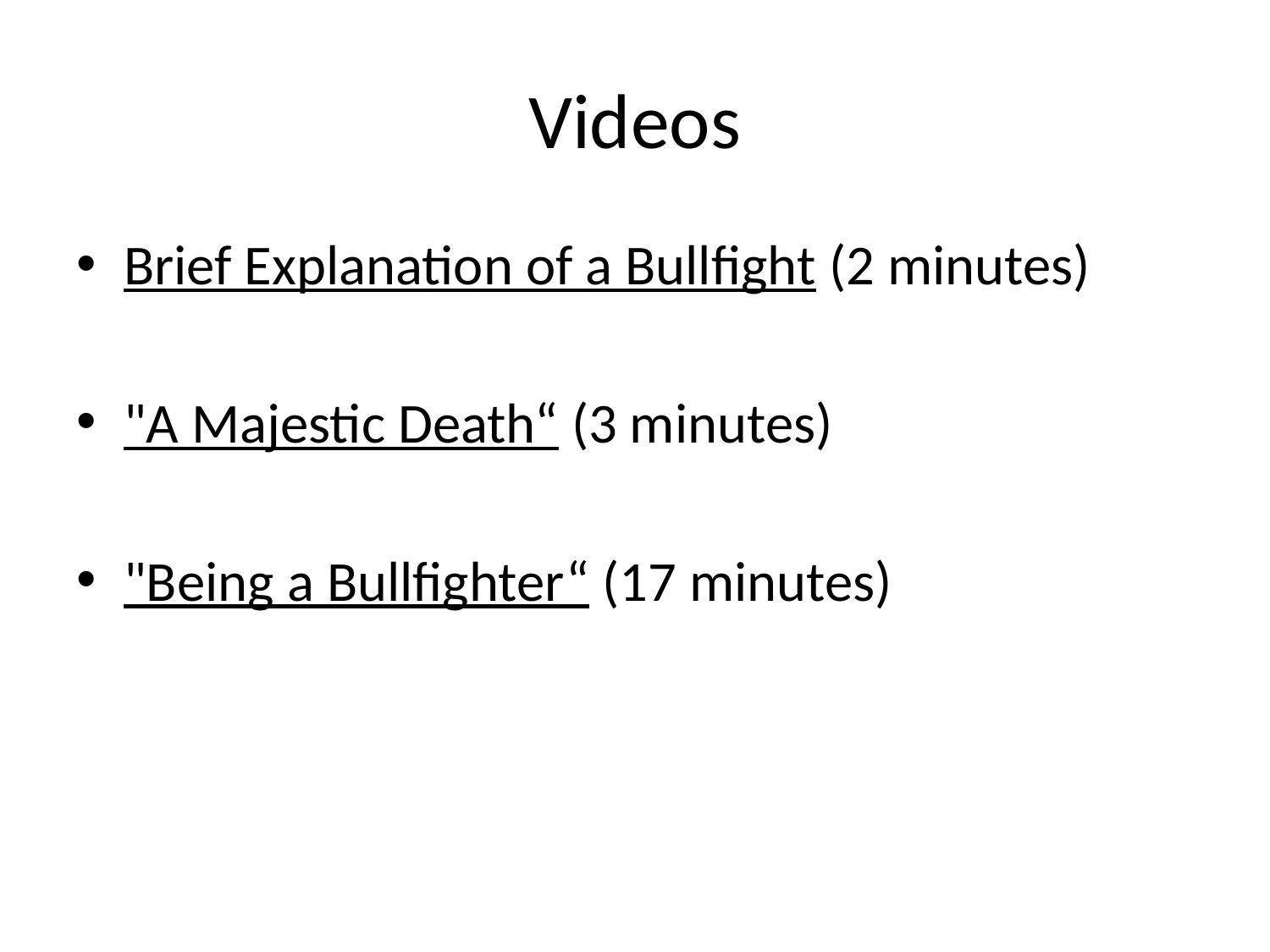

# Videos
Brief Explanation of a Bullfight (2 minutes)

"A Majestic Death“ (3 minutes)

"Being a Bullfighter“ (17 minutes)